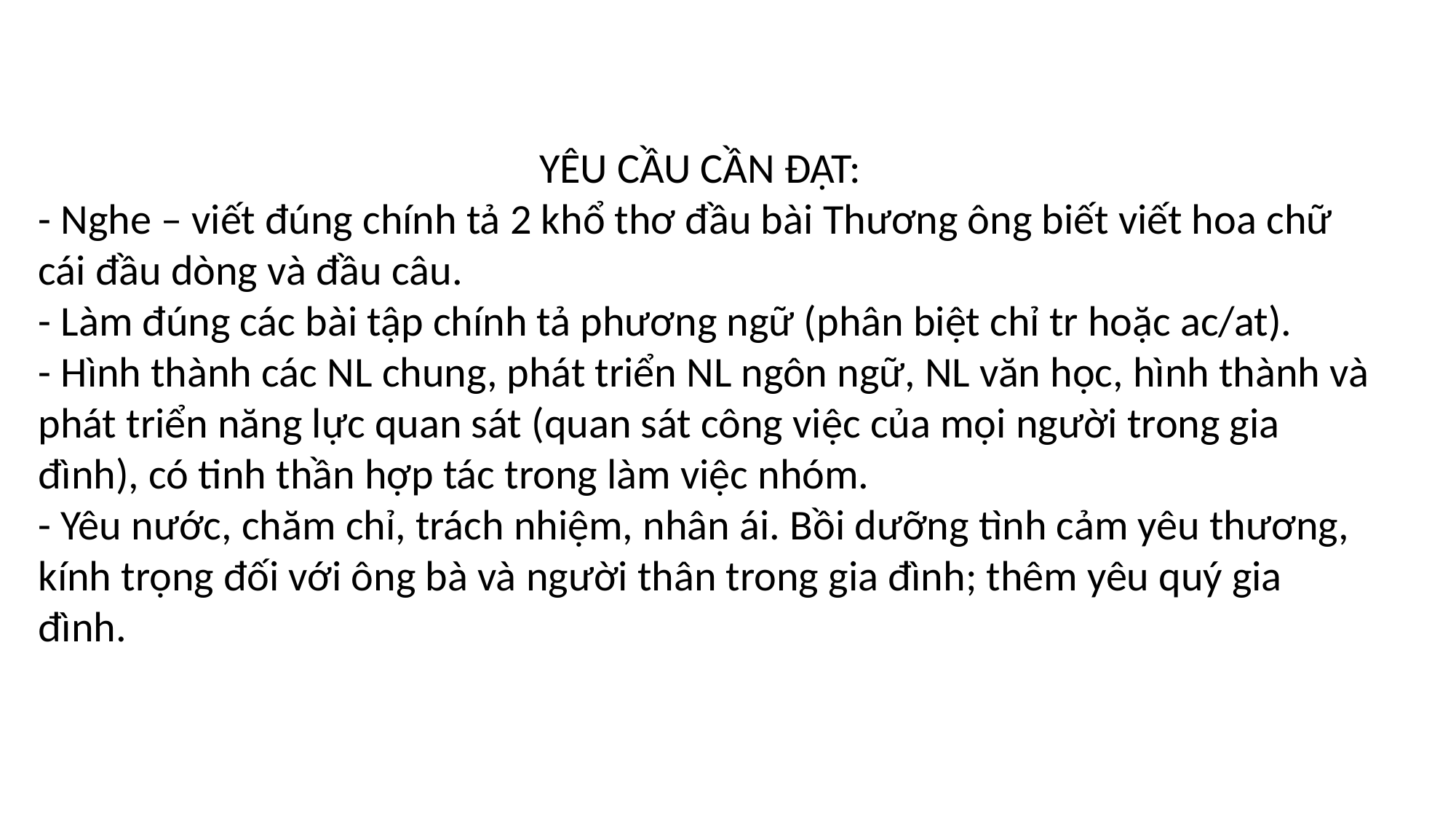

YÊU CẦU CẦN ĐẠT:
- Nghe – viết đúng chính tả 2 khổ thơ đầu bài Thương ông biết viết hoa chữ cái đầu dòng và đầu câu.
- Làm đúng các bài tập chính tả phương ngữ (phân biệt chỉ tr hoặc ac/at).
- Hình thành các NL chung, phát triển NL ngôn ngữ, NL văn học, hình thành và phát triển năng lực quan sát (quan sát công việc của mọi người trong gia đình), có tinh thần hợp tác trong làm việc nhóm.
- Yêu nước, chăm chỉ, trách nhiệm, nhân ái. Bồi dưỡng tình cảm yêu thương, kính trọng đối với ông bà và người thân trong gia đình; thêm yêu quý gia đình.